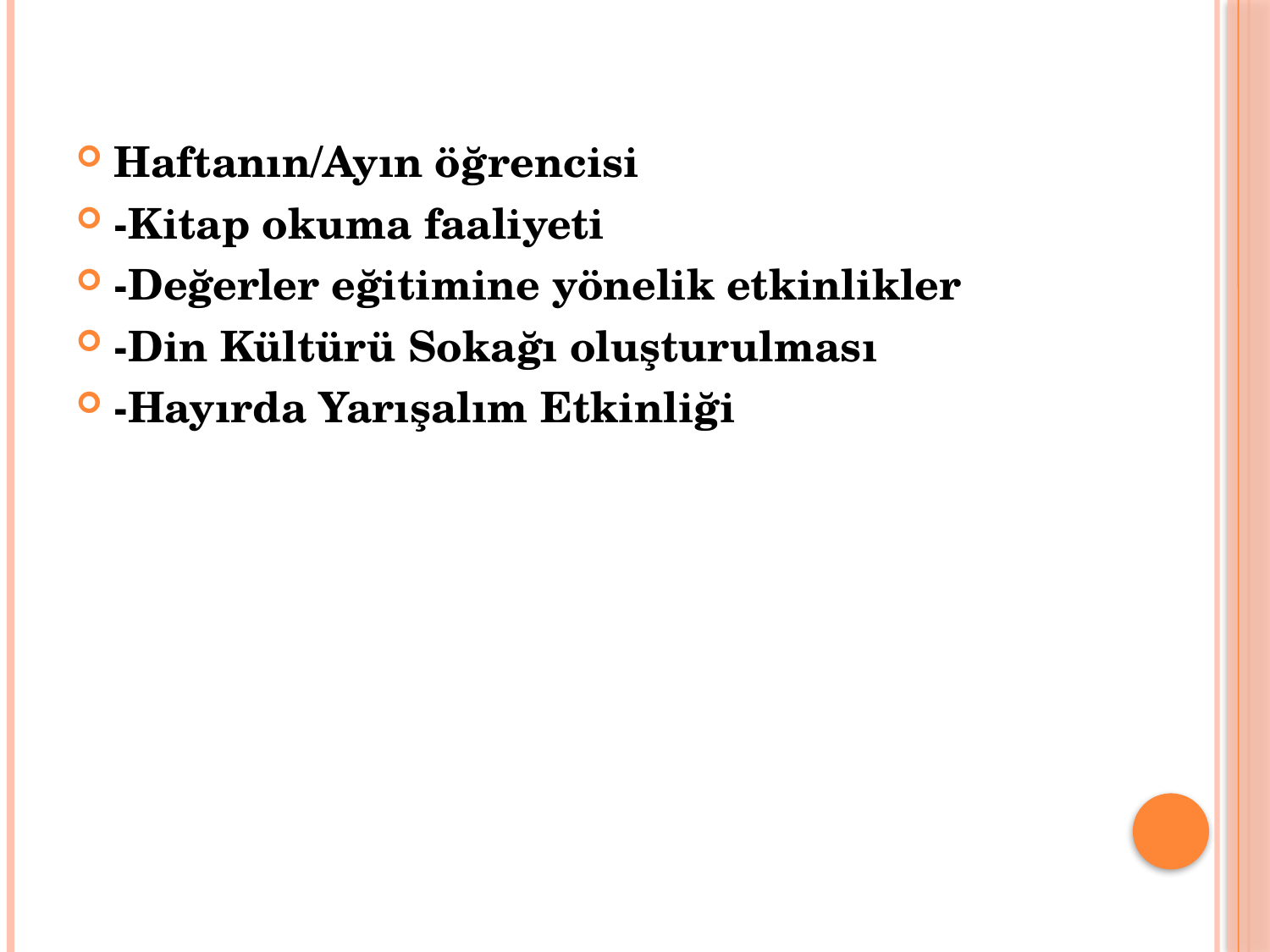

#
Haftanın/Ayın öğrencisi
-Kitap okuma faaliyeti
-Değerler eğitimine yönelik etkinlikler
-Din Kültürü Sokağı oluşturulması
-Hayırda Yarışalım Etkinliği